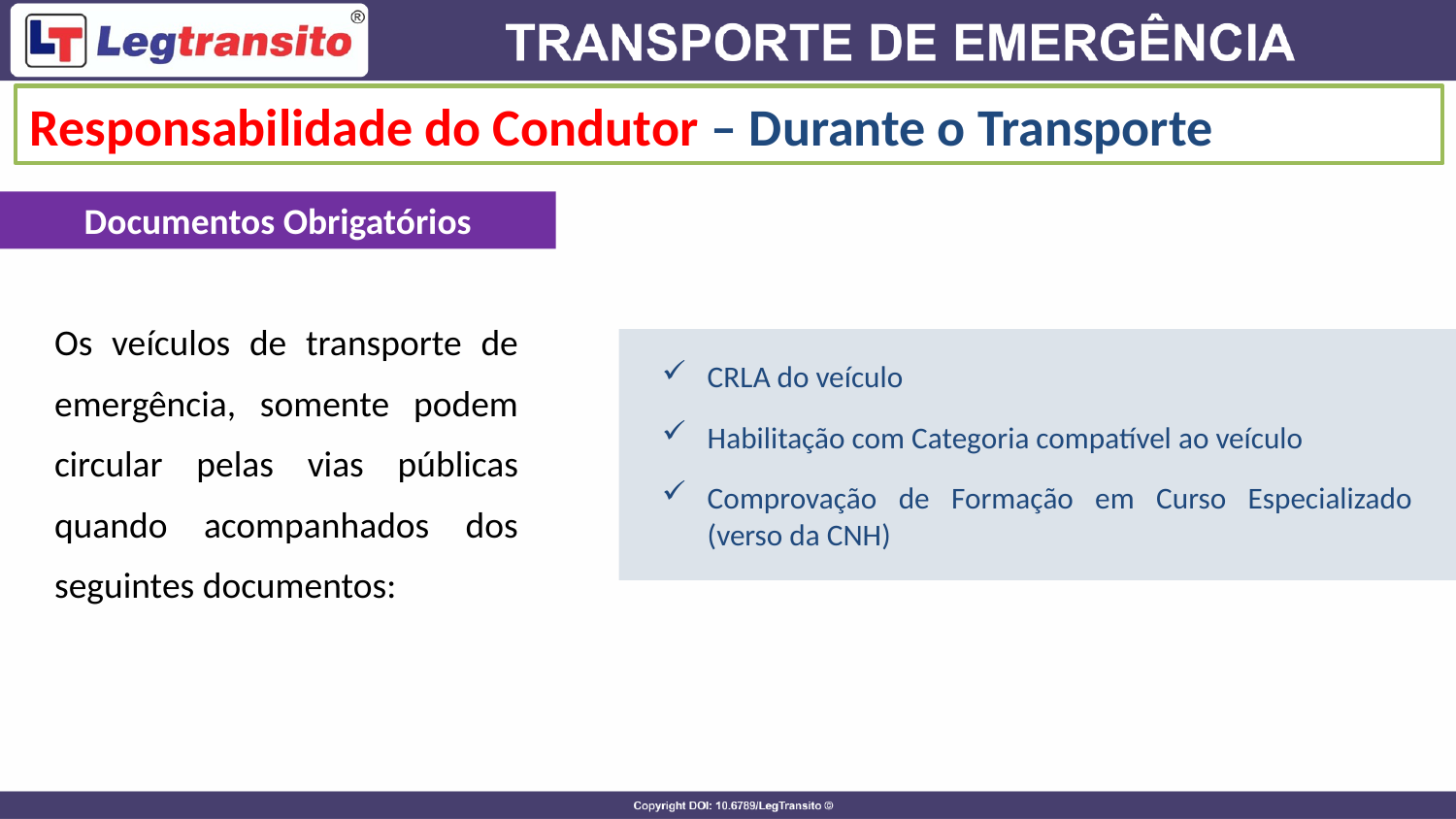

Responsabilidade do Condutor – Durante o Transporte
Documentos Obrigatórios
Os veículos de transporte de emergência, somente podem circular pelas vias públicas quando acompanhados dos seguintes documentos:
CRLA do veículo
Habilitação com Categoria compatível ao veículo
Comprovação de Formação em Curso Especializado (verso da CNH)